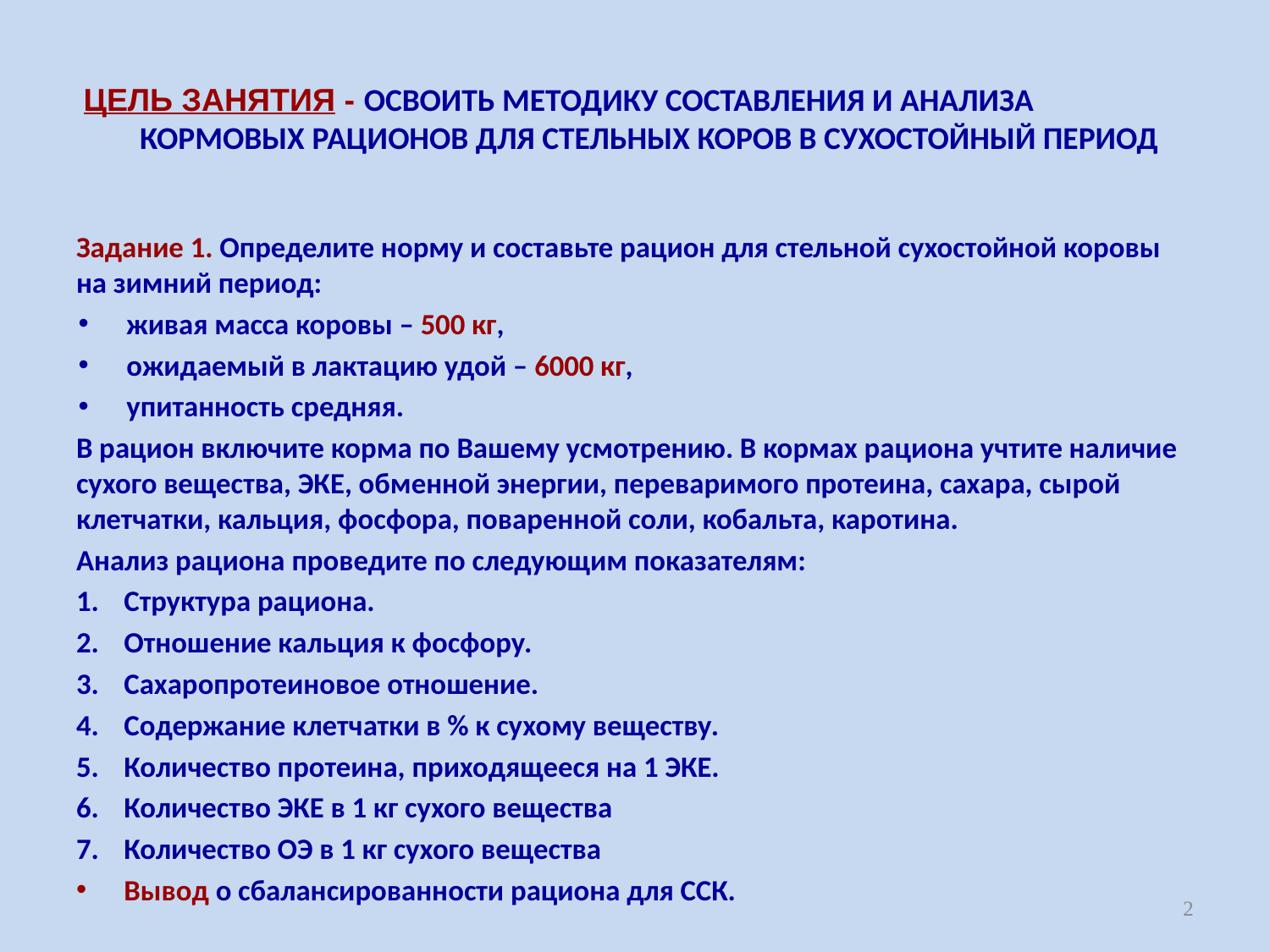

# ЦЕЛЬ ЗАНЯТИЯ - ОСВОИТЬ МЕТОДИКУ СОСТАВЛЕНИЯ И АНАЛИЗА КОРМОВЫХ РАЦИОНОВ ДЛЯ СТЕЛЬНЫХ КОРОВ В СУХОСТОЙНЫЙ ПЕРИОД
Задание 1. Определите норму и составьте рацион для стельной сухостойной коровы на зимний период:
живая масса коровы – 500 кг,
ожидаемый в лактацию удой – 6000 кг,
упитанность средняя.
В рацион включите корма по Вашему усмотрению. В кормах рациона учтите наличие сухого вещества, ЭКЕ, обменной энергии, переваримого протеина, сахара, сырой клетчатки, кальция, фосфора, поваренной соли, кобальта, каротина.
Анализ рациона проведите по следующим показателям:
Структура рациона.
Отношение кальция к фосфору.
Сахаропротеиновое отношение.
Содержание клетчатки в % к сухому веществу.
Количество протеина, приходящееся на 1 ЭКЕ.
Количество ЭКЕ в 1 кг сухого вещества
Количество ОЭ в 1 кг сухого вещества
Вывод о сбалансированности рациона для ССК.
2